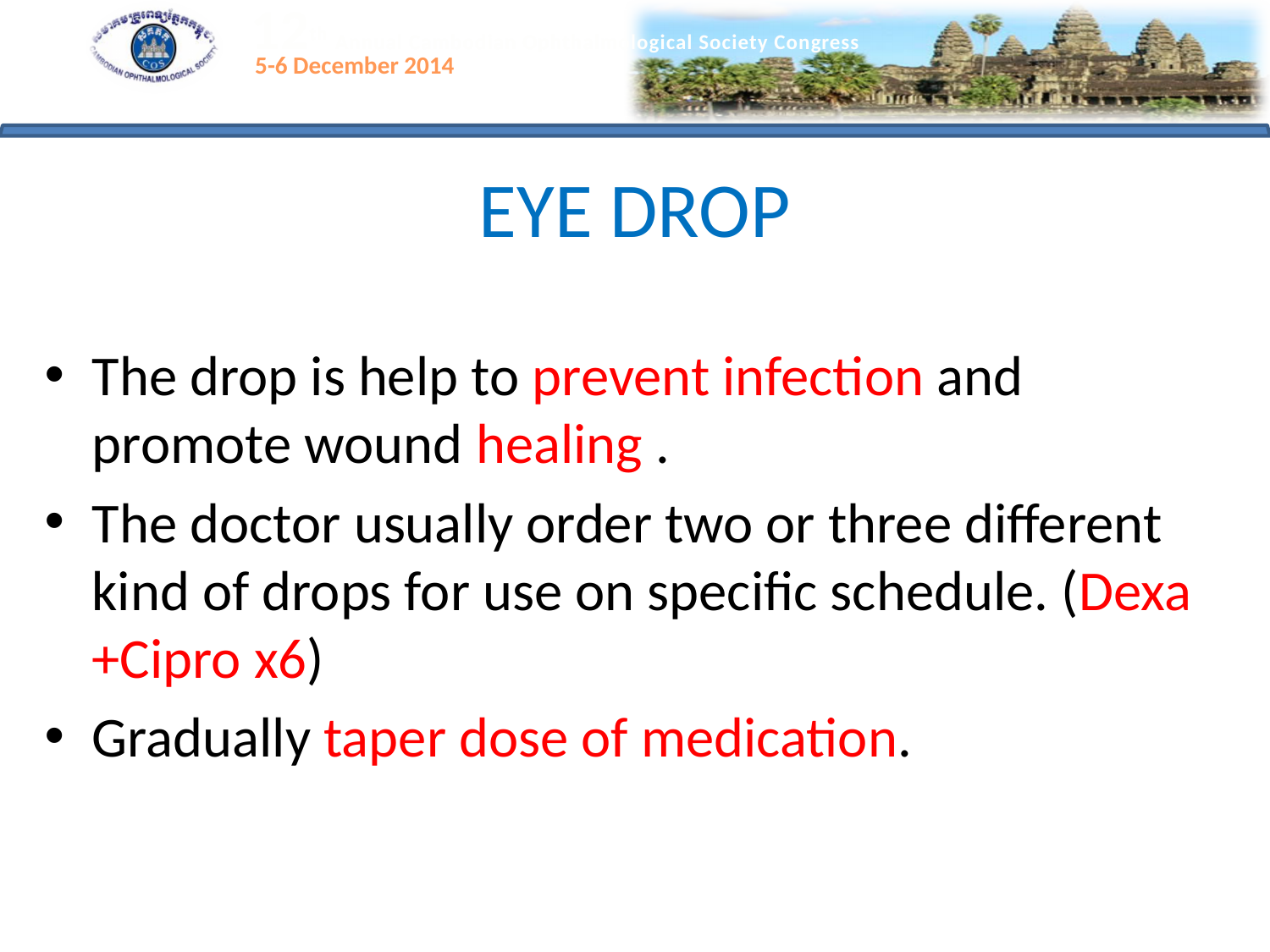

# EYE DROP

The drop is help to prevent infection and promote wound healing .
The doctor usually order two or three different kind of drops for use on specific schedule. (Dexa +Cipro x6)
Gradually taper dose of medication.